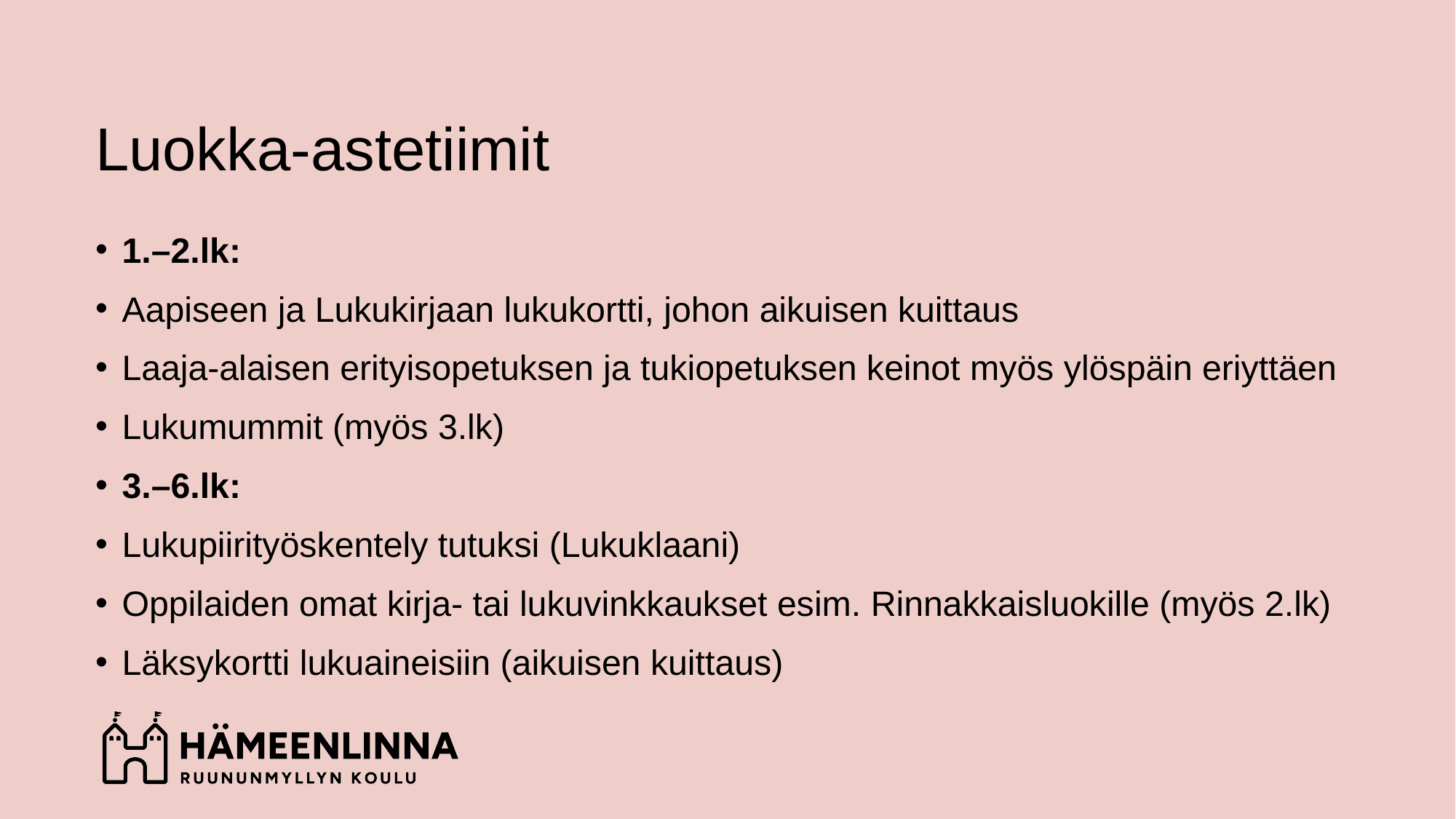

# Luokka-astetiimit
1.–2.lk:
Aapiseen ja Lukukirjaan lukukortti, johon aikuisen kuittaus
Laaja-alaisen erityisopetuksen ja tukiopetuksen keinot myös ylöspäin eriyttäen
Lukumummit (myös 3.lk)
3.–6.lk:
Lukupiirityöskentely tutuksi (Lukuklaani)
Oppilaiden omat kirja- tai lukuvinkkaukset esim. Rinnakkaisluokille (myös 2.lk)
Läksykortti lukuaineisiin (aikuisen kuittaus)